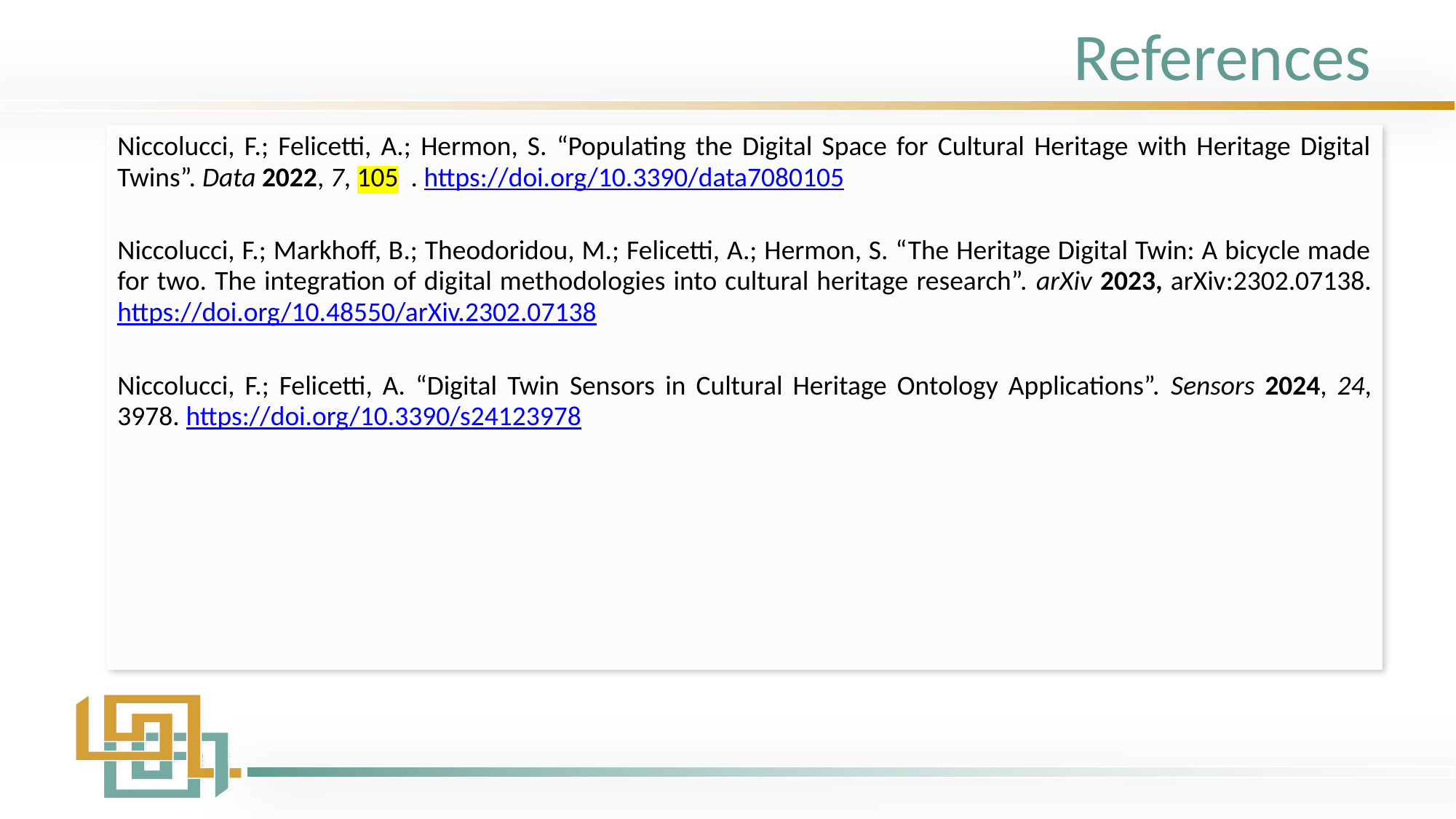

# References
Niccolucci, F.; Felicetti, A.; Hermon, S. “Populating the Digital Space for Cultural Heritage with Heritage Digital Twins”. Data 2022, 7, 105  . https://doi.org/10.3390/data7080105

Niccolucci, F.; Markhoff, B.; Theodoridou, M.; Felicetti, A.; Hermon, S. “The Heritage Digital Twin: A bicycle made for two. The integration of digital methodologies into cultural heritage research”. arXiv 2023, arXiv:2302.07138. https://doi.org/10.48550/arXiv.2302.07138

Niccolucci, F.; Felicetti, A. “Digital Twin Sensors in Cultural Heritage Ontology Applications”. Sensors 2024, 24, 3978. https://doi.org/10.3390/s24123978